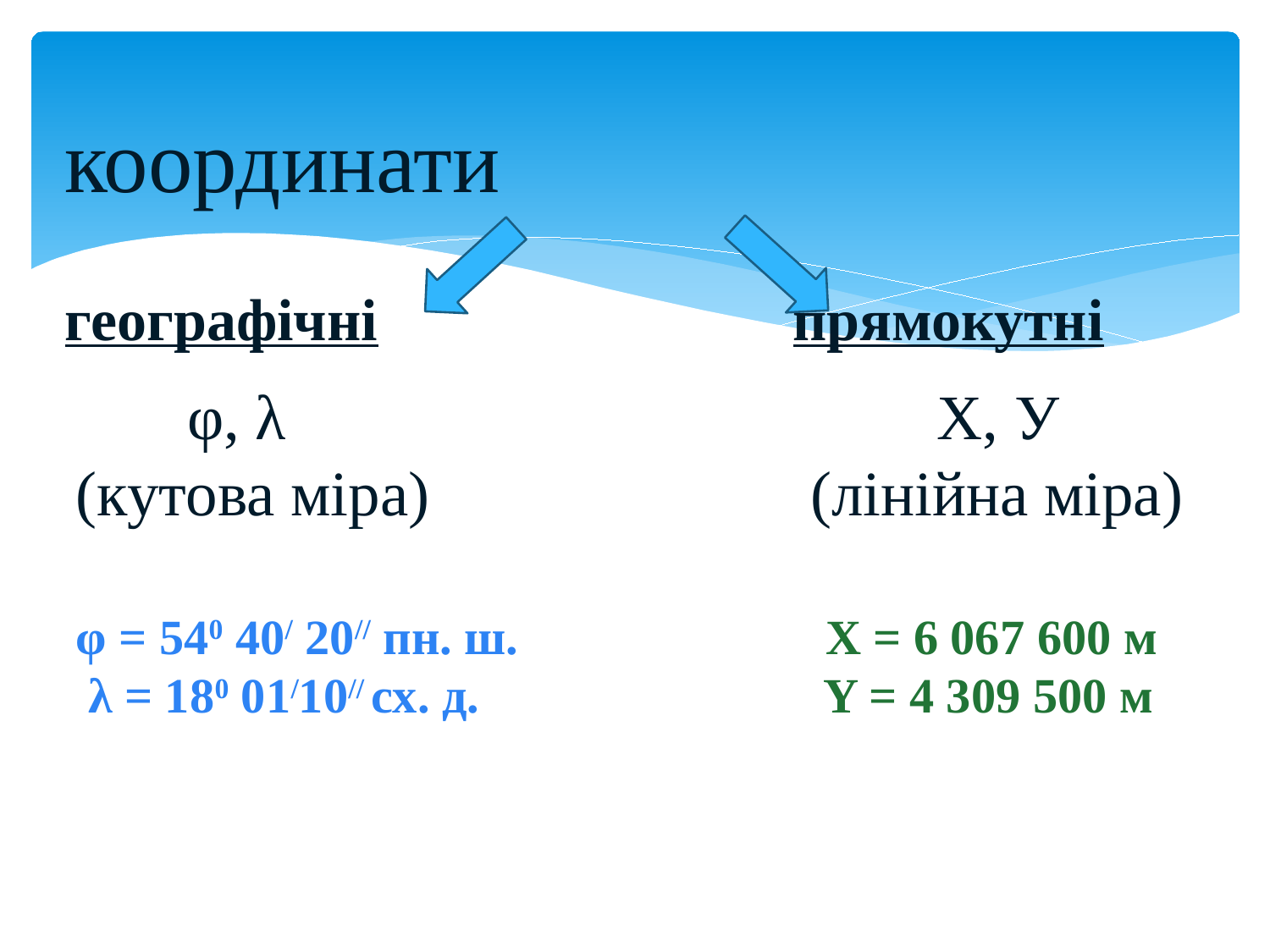

# координати географічні                            прямокутні

       φ, λ                                         Х, У
(кутова міра)                        (лінійна міра)
φ = 540 40/ 20// пн. ш.                         Х = 6 067 600 м
 λ = 180 01/10// сх. д.                            Y = 4 309 500 м